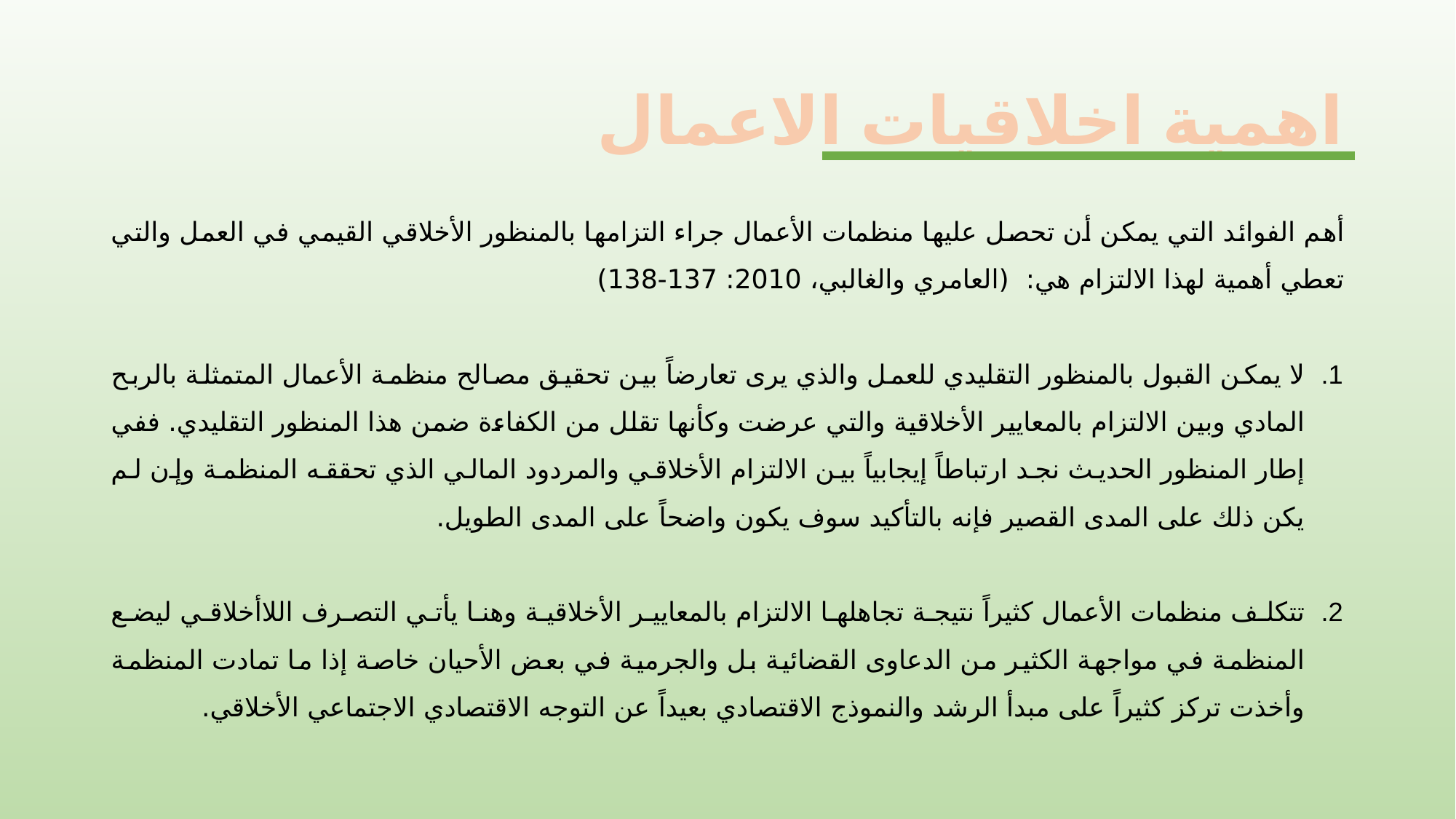

# اهمية اخلاقيات الاعمال

أهم الفوائد التي يمكن أن تحصل عليها منظمات الأعمال جراء التزامها بالمنظور الأخلاقي القيمي في العمل والتي تعطي أهمية لهذا الالتزام هي:  (العامري والغالبي، 2010: 137-138)

لا يمكن القبول بالمنظور التقليدي للعمل والذي يرى تعارضاً بين تحقيق مصالح منظمة الأعمال المتمثلة بالربح المادي وبين الالتزام بالمعايير الأخلاقية والتي عرضت وكأنها تقلل من الكفاءة ضمن هذا المنظور التقليدي. ففي إطار المنظور الحديث نجد ارتباطاً إيجابياً بين الالتزام الأخلاقي والمردود المالي الذي تحققه المنظمة وإن لم يكن ذلك على المدى القصير فإنه بالتأكيد سوف يكون واضحاً على المدى الطويل.

تتكلف منظمات الأعمال كثيراً نتيجة تجاهلها الالتزام بالمعايير الأخلاقية وهنا يأتي التصرف اللاأخلاقي ليضع المنظمة في مواجهة الكثير من الدعاوى القضائية بل والجرمية في بعض الأحيان خاصة إذا ما تمادت المنظمة وأخذت تركز كثيراً على مبدأ الرشد والنموذج الاقتصادي بعيداً عن التوجه الاقتصادي الاجتماعي الأخلاقي.